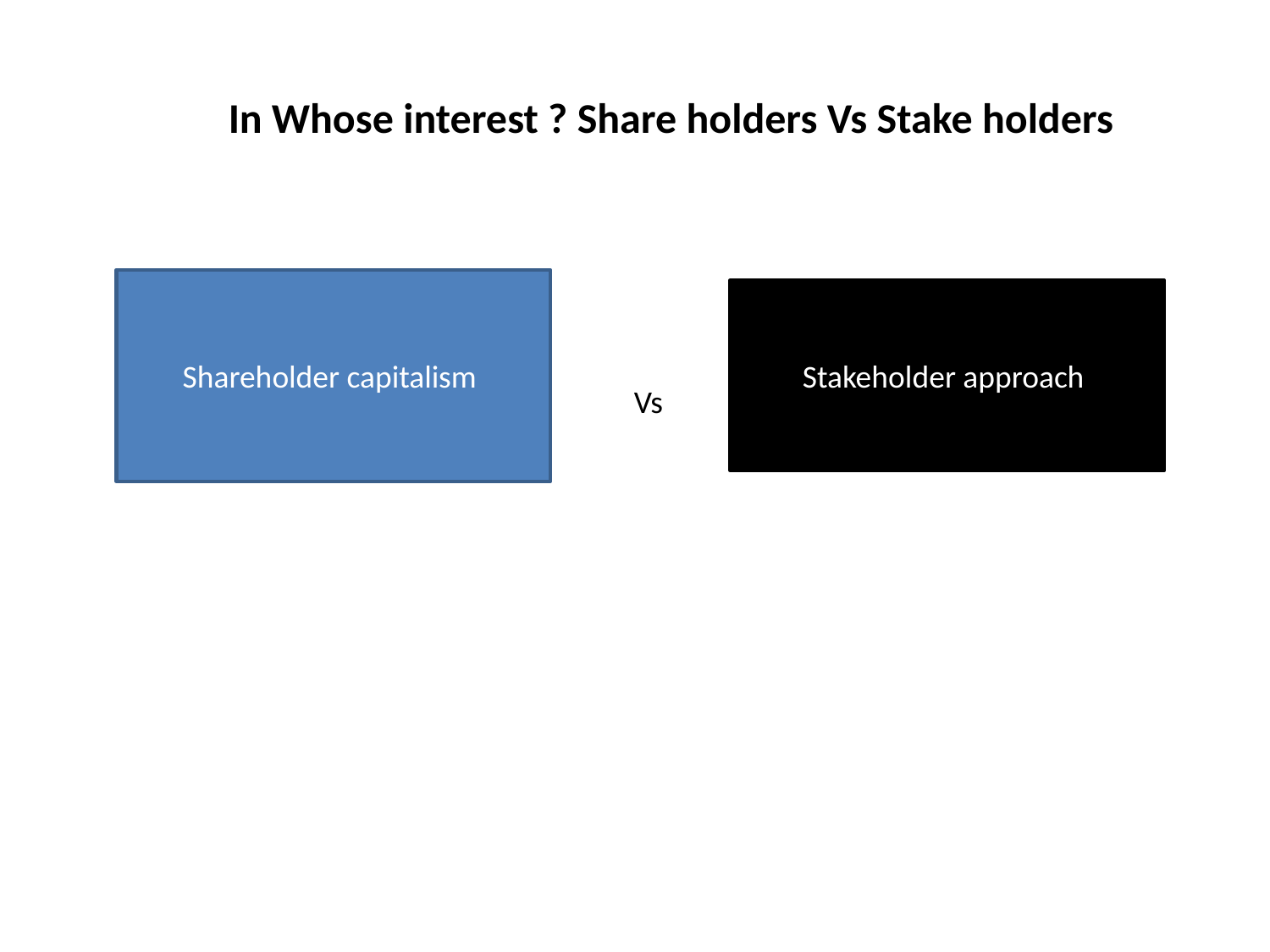

In Whose interest ? Share holders Vs Stake holders
Shareholder capitalism
Stakeholder approach
    Vs